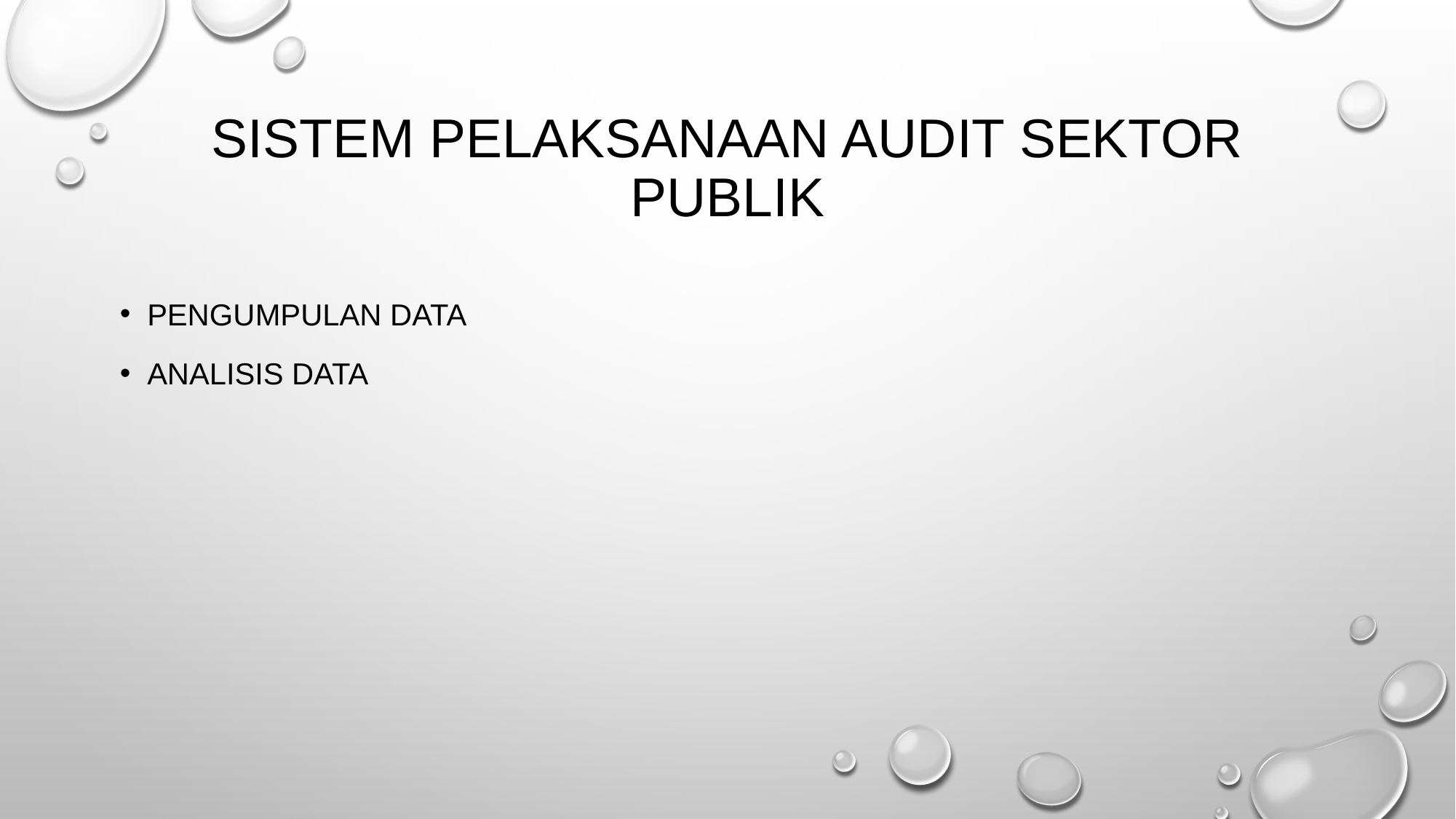

# SISTEM PELAKSANAAN AUDIT SEKTOR PUBLIK
PENGUMPULAN DATA
ANALISIS DATA